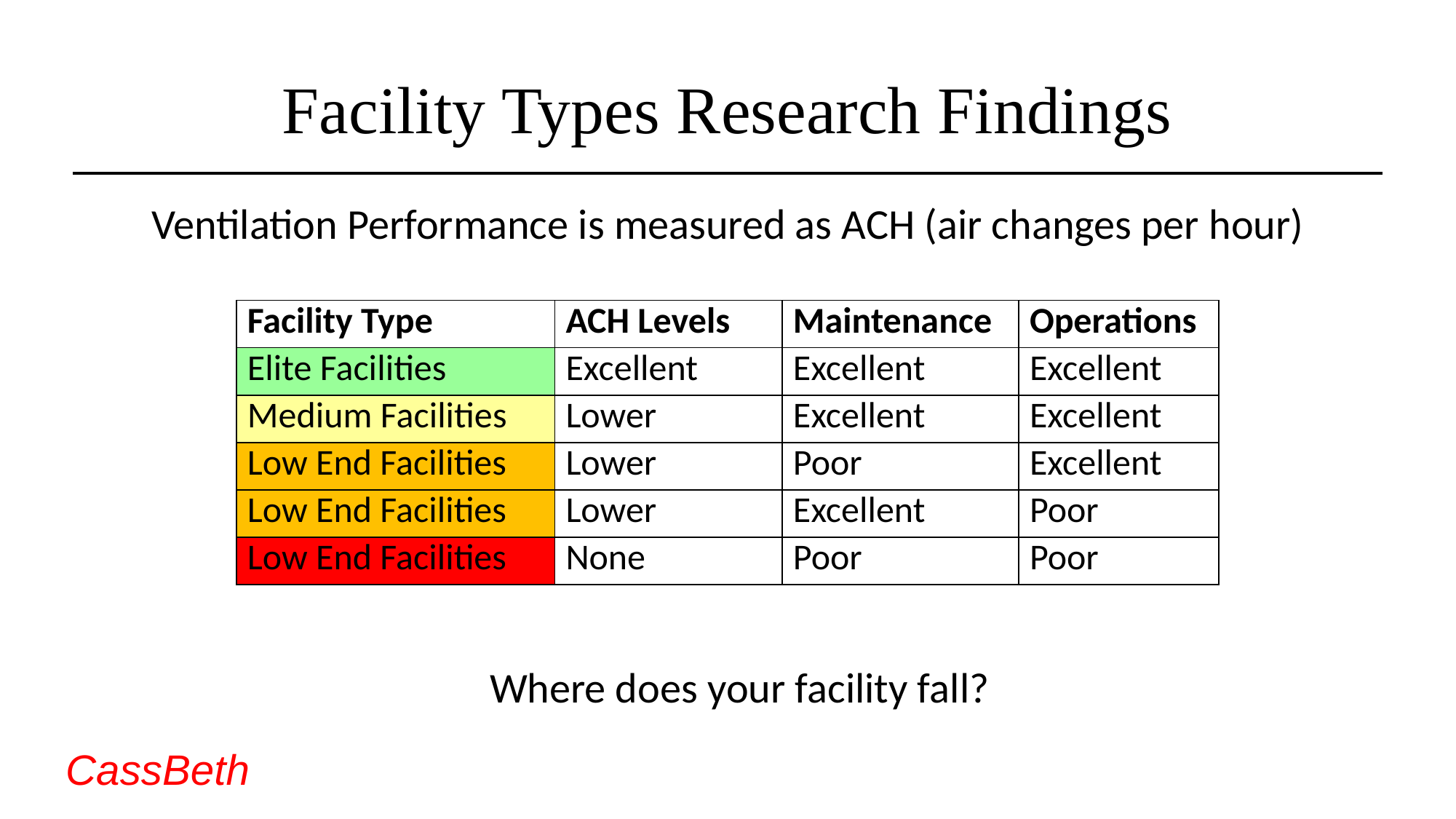

# Facility Types Research Findings
Ventilation Performance is measured as ACH (air changes per hour)
| Facility Type | ACH Levels | Maintenance | Operations |
| --- | --- | --- | --- |
| Elite Facilities | Excellent | Excellent | Excellent |
| Medium Facilities | Lower | Excellent | Excellent |
| Low End Facilities | Lower | Poor | Excellent |
| Low End Facilities | Lower | Excellent | Poor |
| Low End Facilities | None | Poor | Poor |
Where does your facility fall?